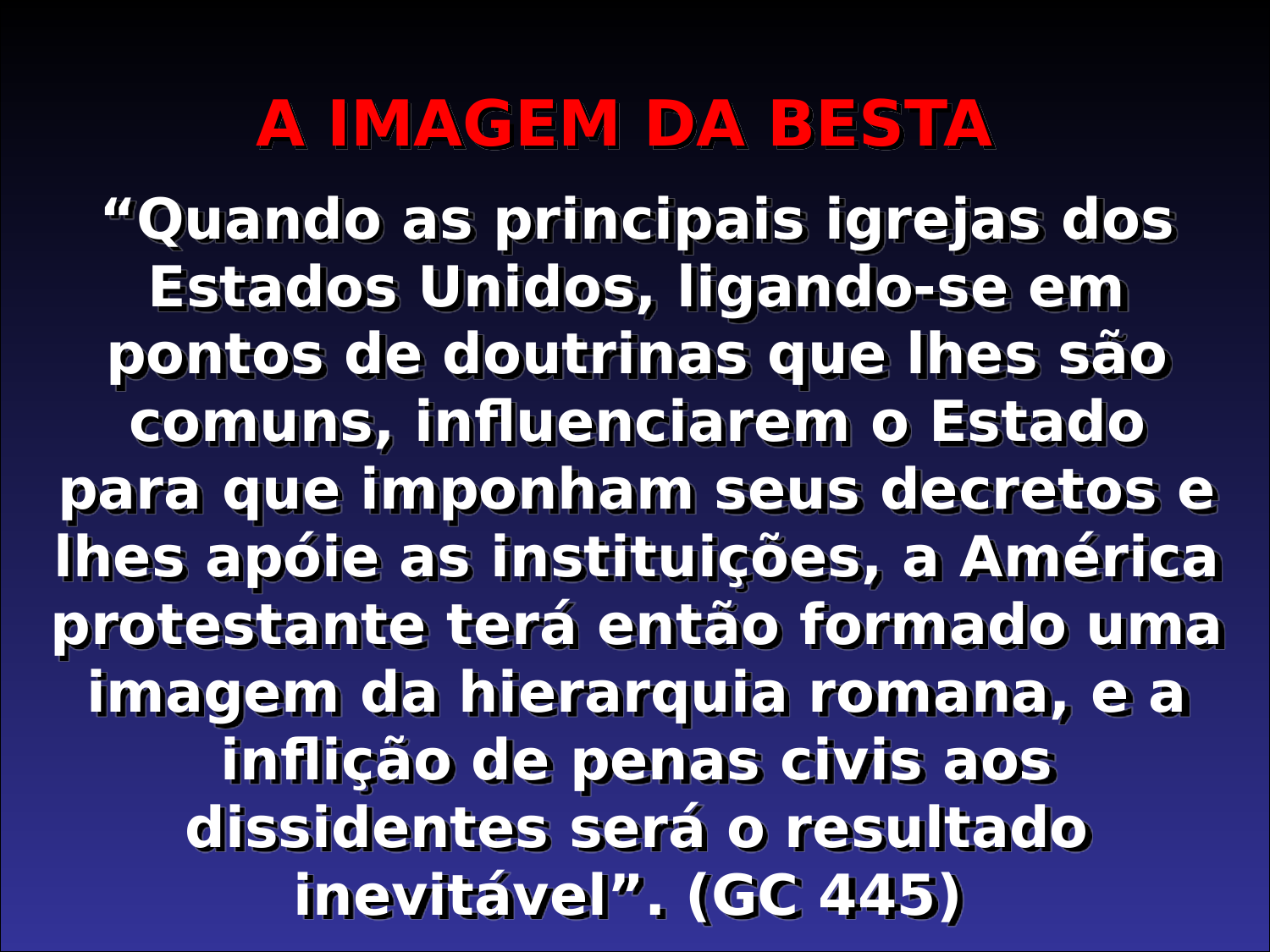

A IMAGEM DA BESTA
“Quando as principais igrejas dos Estados Unidos, ligando-se em pontos de doutrinas que lhes são comuns, influenciarem o Estado para que imponham seus decretos e lhes apóie as instituições, a América protestante terá então formado uma imagem da hierarquia romana, e a inflição de penas civis aos dissidentes será o resultado inevitável”. (GC 445)